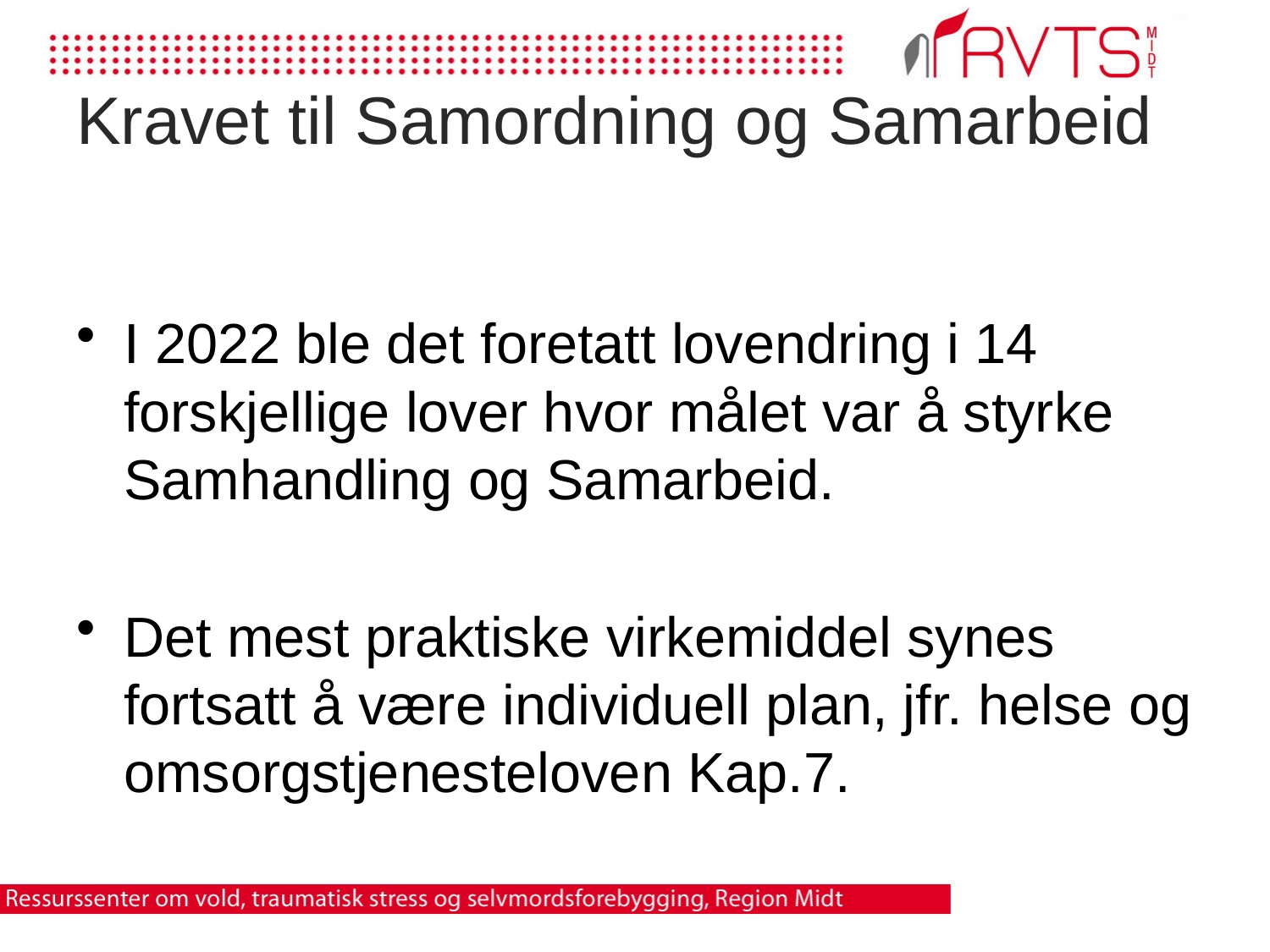

# Kravet til Samordning og Samarbeid

I 2022 ble det foretatt lovendring i 14 forskjellige lover hvor målet var å styrke Samhandling og Samarbeid.

Det mest praktiske virkemiddel synes fortsatt å være individuell plan, jfr. helse og omsorgstjenesteloven Kap.7.